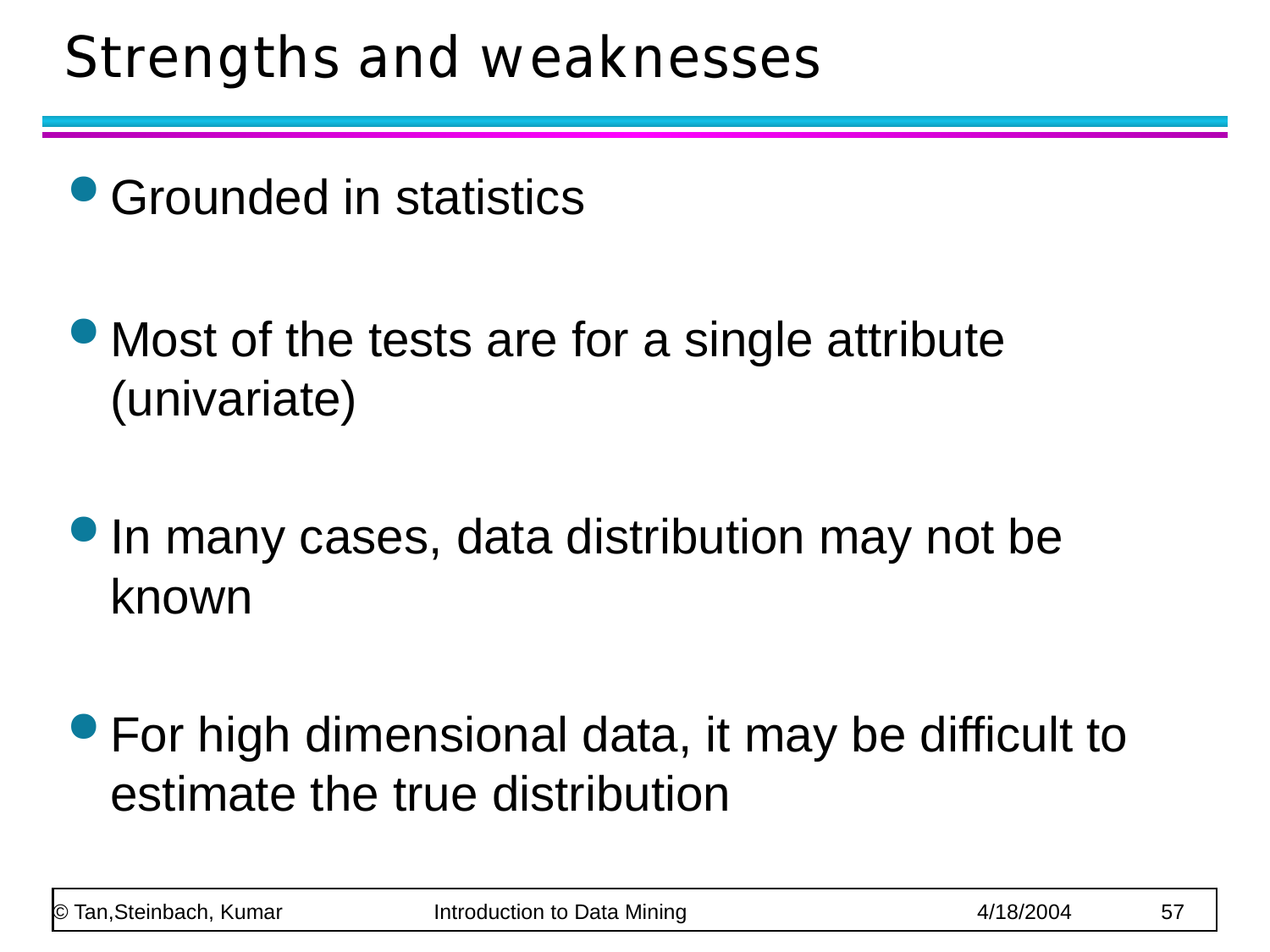

# Strengths and weaknesses
Grounded in statistics

Most of the tests are for a single attribute (univariate)

In many cases, data distribution may not be known

For high dimensional data, it may be difficult to estimate the true distribution